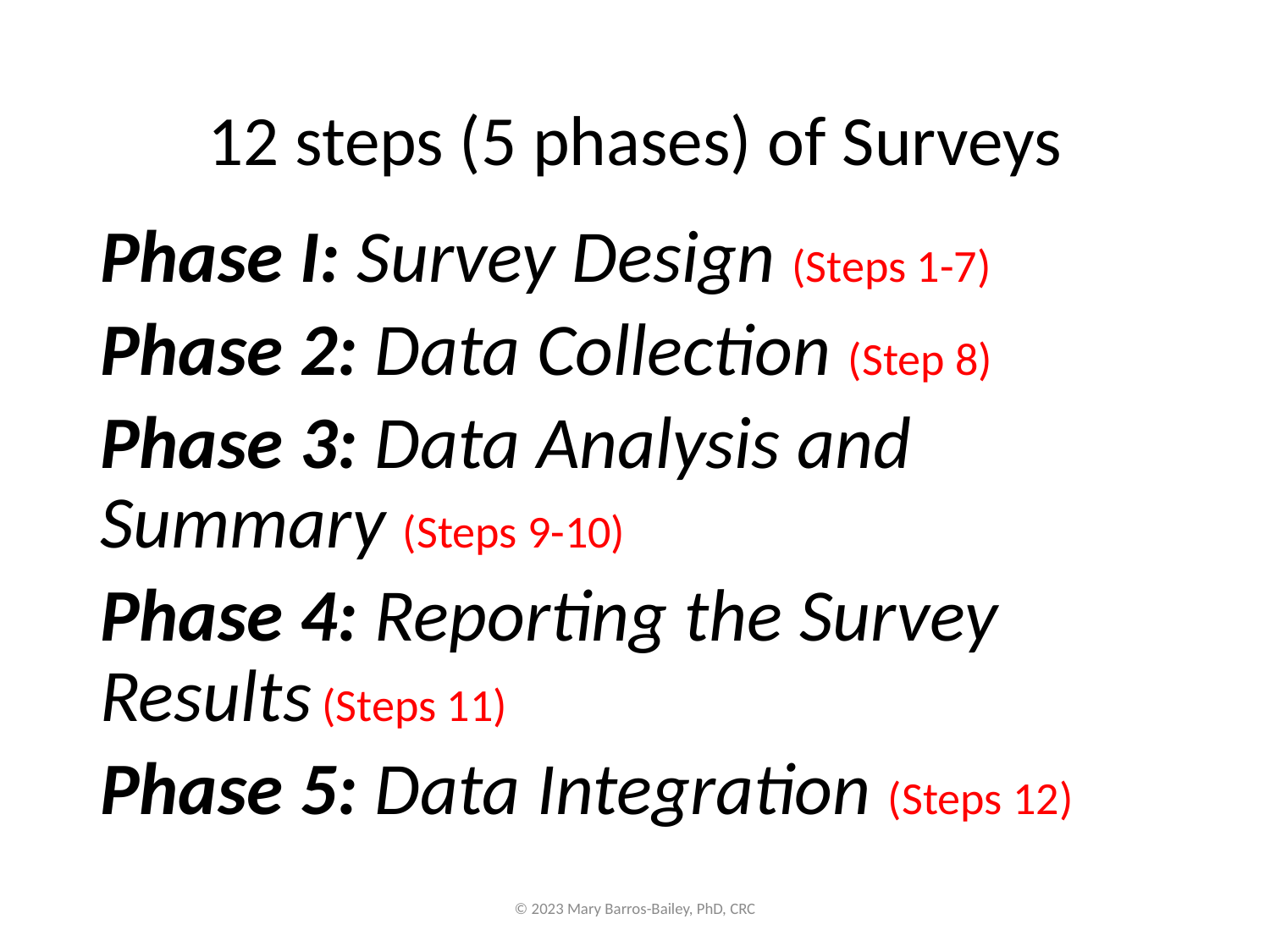

# 12 steps (5 phases) of Surveys
Phase I: Survey Design (Steps 1-7)
Phase 2: Data Collection (Step 8)
Phase 3: Data Analysis and Summary (Steps 9-10)
Phase 4: Reporting the Survey Results (Steps 11)
Phase 5: Data Integration (Steps 12)
© 2023 Mary Barros-Bailey, PhD, CRC